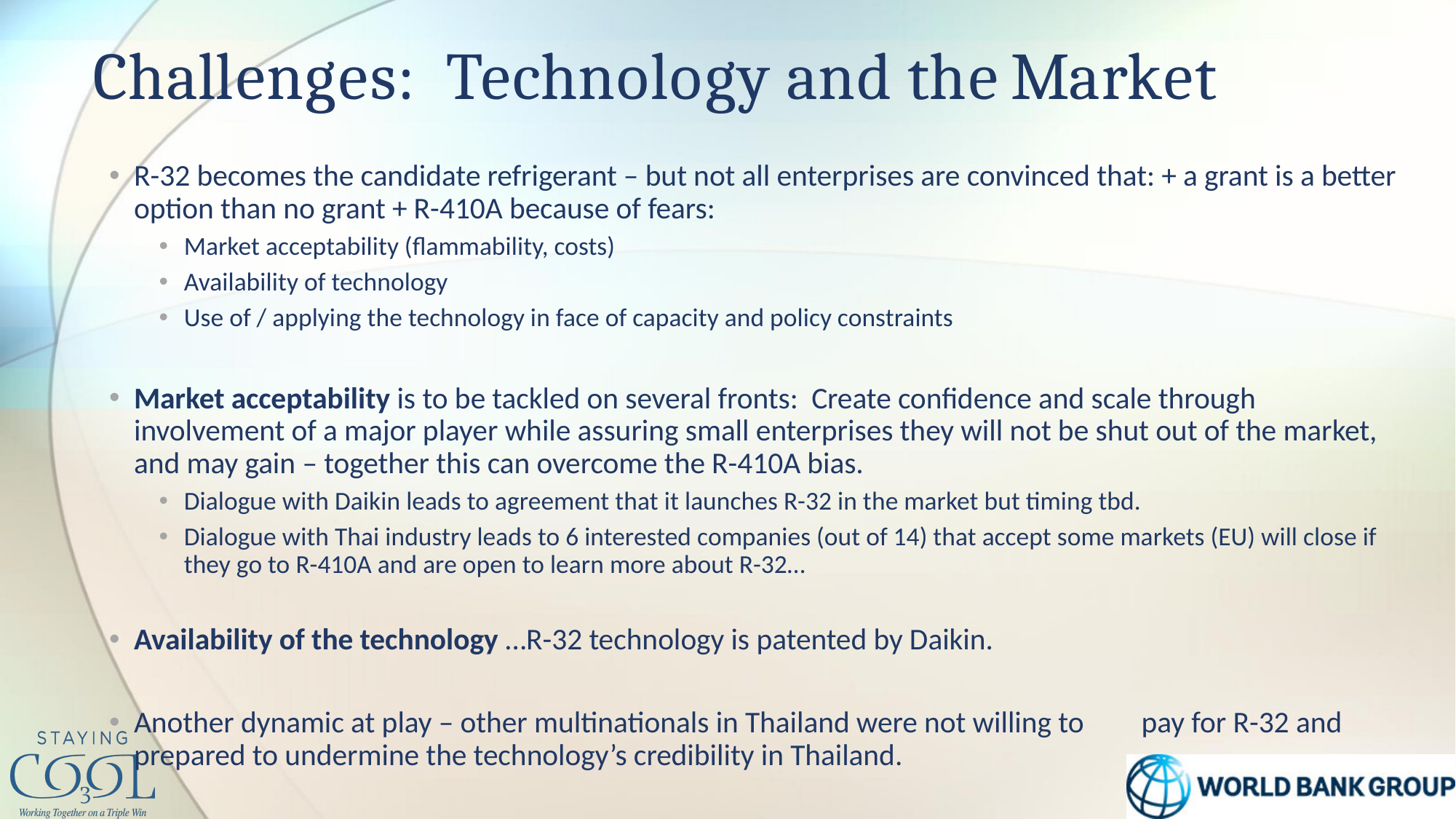

# Challenges:  Technology and the Market
R-32 becomes the candidate refrigerant – but not all enterprises are convinced that: + a grant is a better option than no grant + R-410A because of fears:
Market acceptability (flammability, costs)
Availability of technology
Use of / applying the technology in face of capacity and policy constraints

Market acceptability is to be tackled on several fronts:  Create confidence and scale through involvement of a major player while assuring small enterprises they will not be shut out of the market, and may gain – together this can overcome the R-410A bias.
Dialogue with Daikin leads to agreement that it launches R-32 in the market but timing tbd.
Dialogue with Thai industry leads to 6 interested companies (out of 14) that accept some markets (EU) will close if they go to R-410A and are open to learn more about R-32…

Availability of the technology …R-32 technology is patented by Daikin.

Another dynamic at play – other multinationals in Thailand were not willing to 	pay for R-32 and prepared to undermine the technology’s credibility in Thailand.